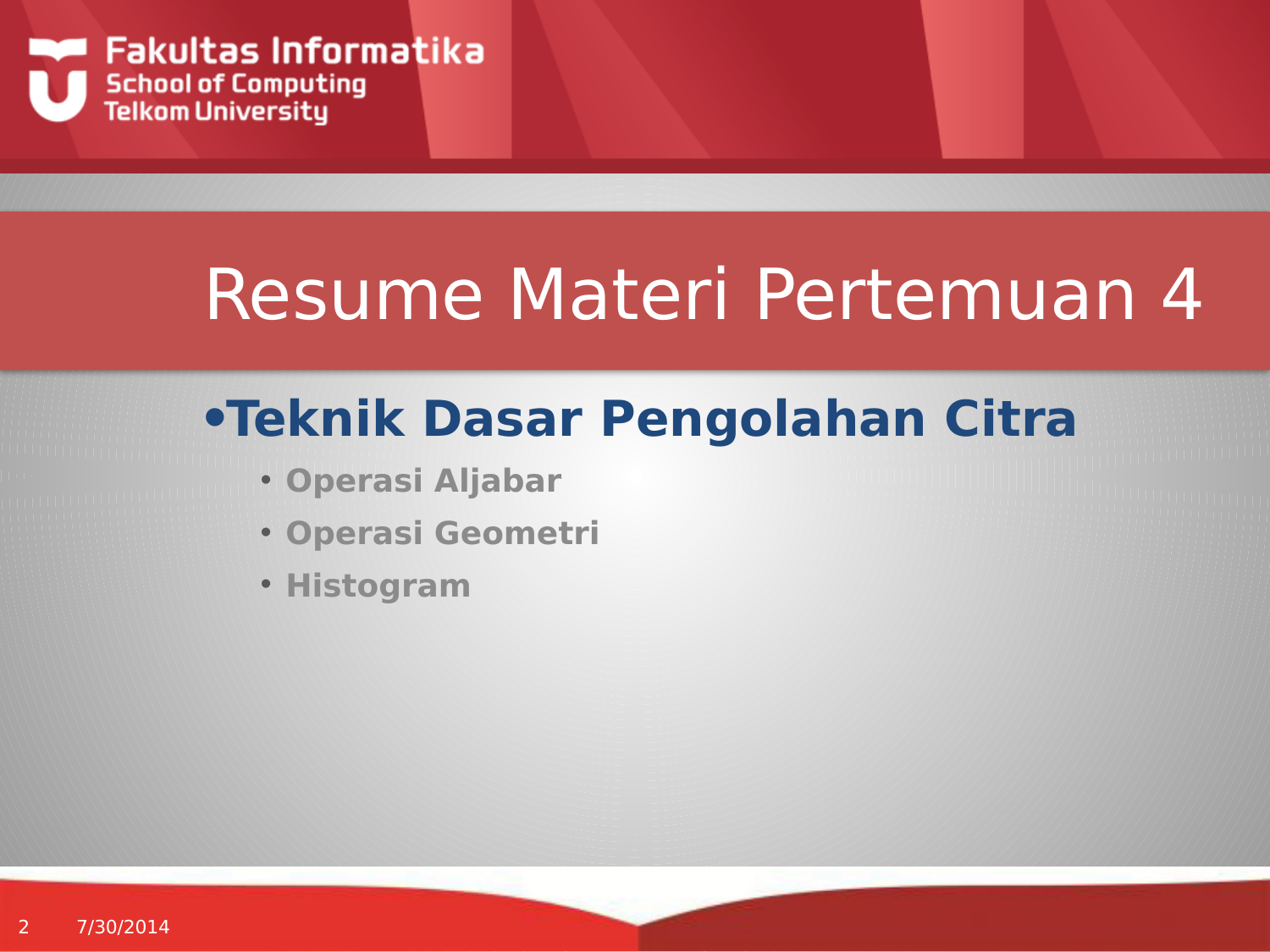

# Resume Materi Pertemuan 4
Teknik Dasar Pengolahan Citra
Operasi Aljabar
Operasi Geometri
Histogram